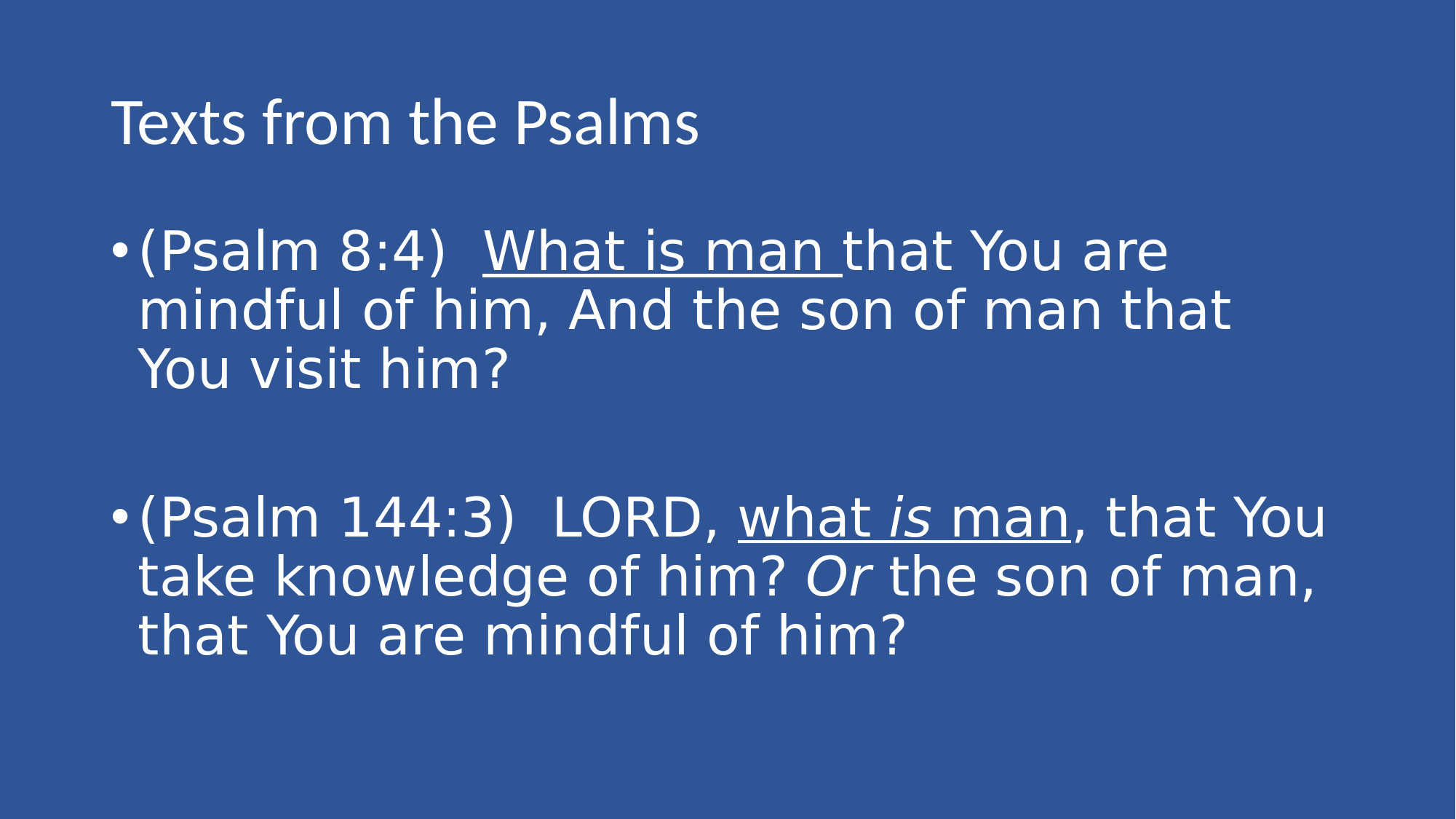

# Texts from the Psalms
(Psalm 8:4)  What is man that You are mindful of him, And the son of man that You visit him?

(Psalm 144:3)  LORD, what is man, that You take knowledge of him? Or the son of man, that You are mindful of him?